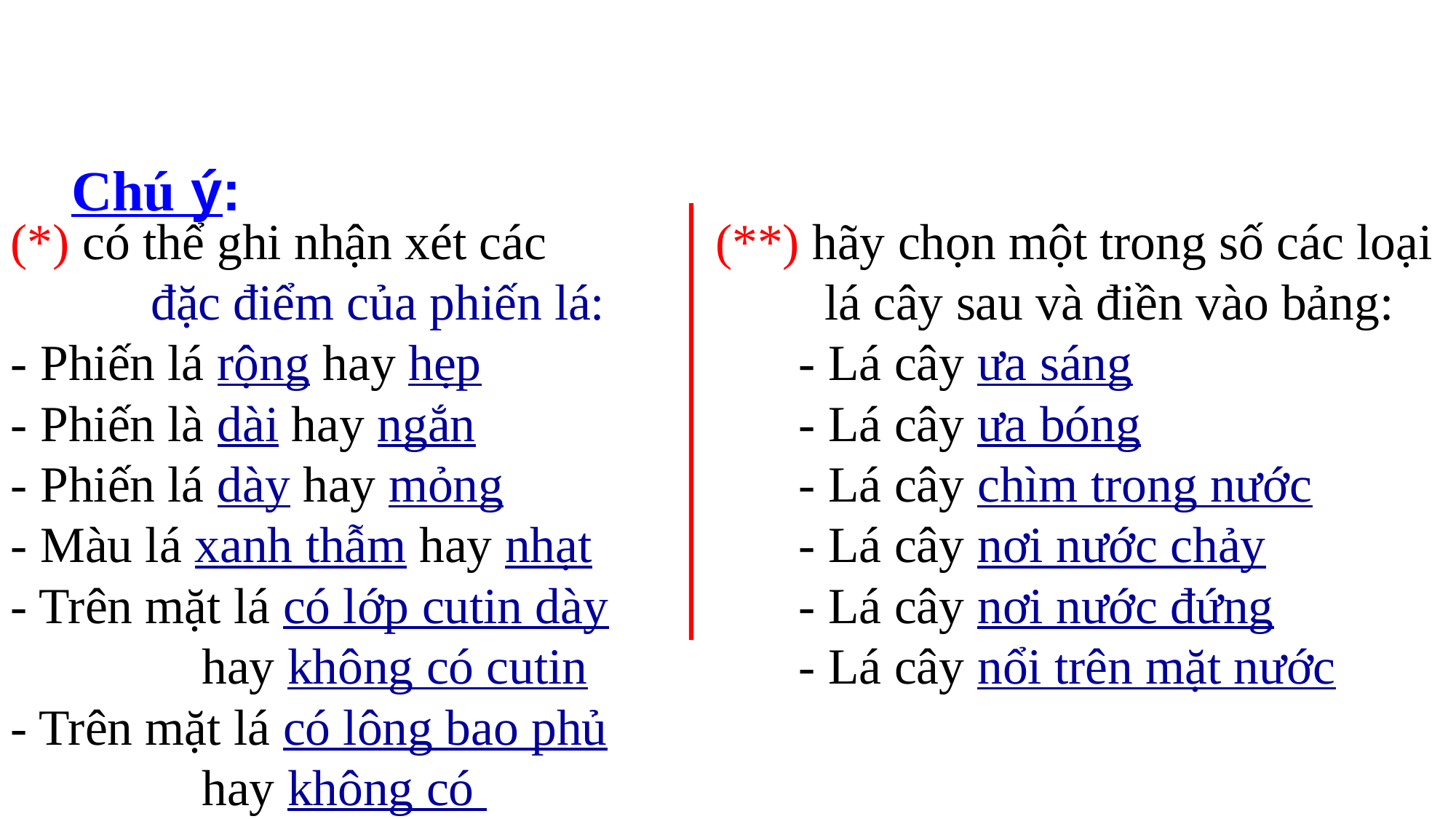

Chú ý:
  (**) hãy chọn một trong số các loại
	  lá cây sau và điền vào bảng:
   	- Lá cây ưa sáng
	- Lá cây ưa bóng
	- Lá cây chìm trong nước
	- Lá cây nơi nước chảy
	- Lá cây nơi nước đứng
	- Lá cây nổi trên mặt nước

(*) có thể ghi nhận xét các
           đặc điểm của phiến lá:
- Phiến lá rộng hay hẹp
- Phiến là dài hay ngắn
- Phiến lá dày hay mỏng
- Màu lá xanh thẫm hay nhạt
- Trên mặt lá có lớp cutin dày
               hay không có cutin
- Trên mặt lá có lông bao phủ
               hay không có